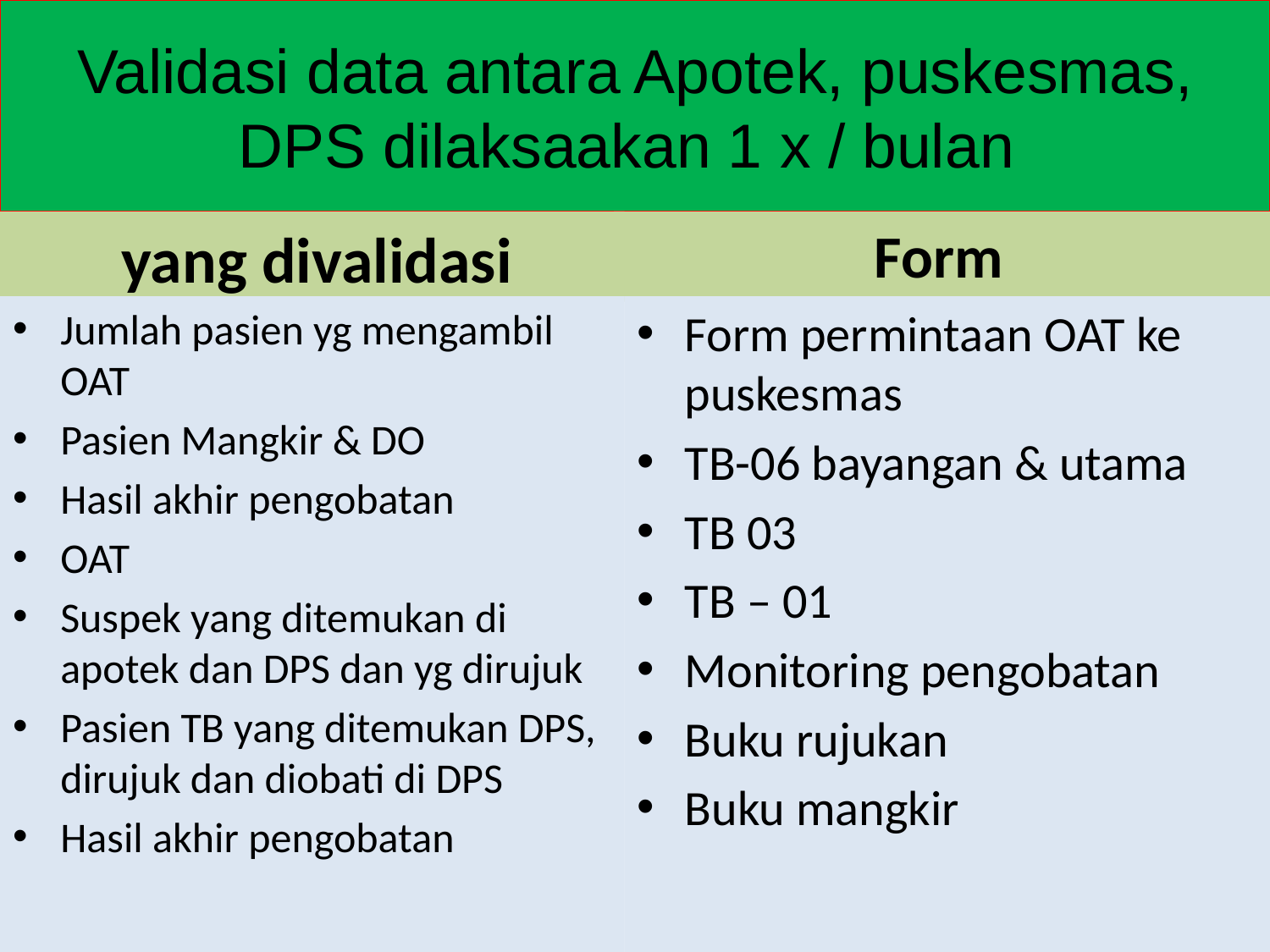

# Validasi data antara Apotek, puskesmas, DPS dilaksaakan 1 x / bulan
 yang divalidasi
Form
Jumlah pasien yg mengambil OAT
Pasien Mangkir & DO
Hasil akhir pengobatan
OAT
Suspek yang ditemukan di apotek dan DPS dan yg dirujuk
Pasien TB yang ditemukan DPS, dirujuk dan diobati di DPS
Hasil akhir pengobatan
Form permintaan OAT ke puskesmas
TB-06 bayangan & utama
TB 03
TB – 01
Monitoring pengobatan
Buku rujukan
Buku mangkir